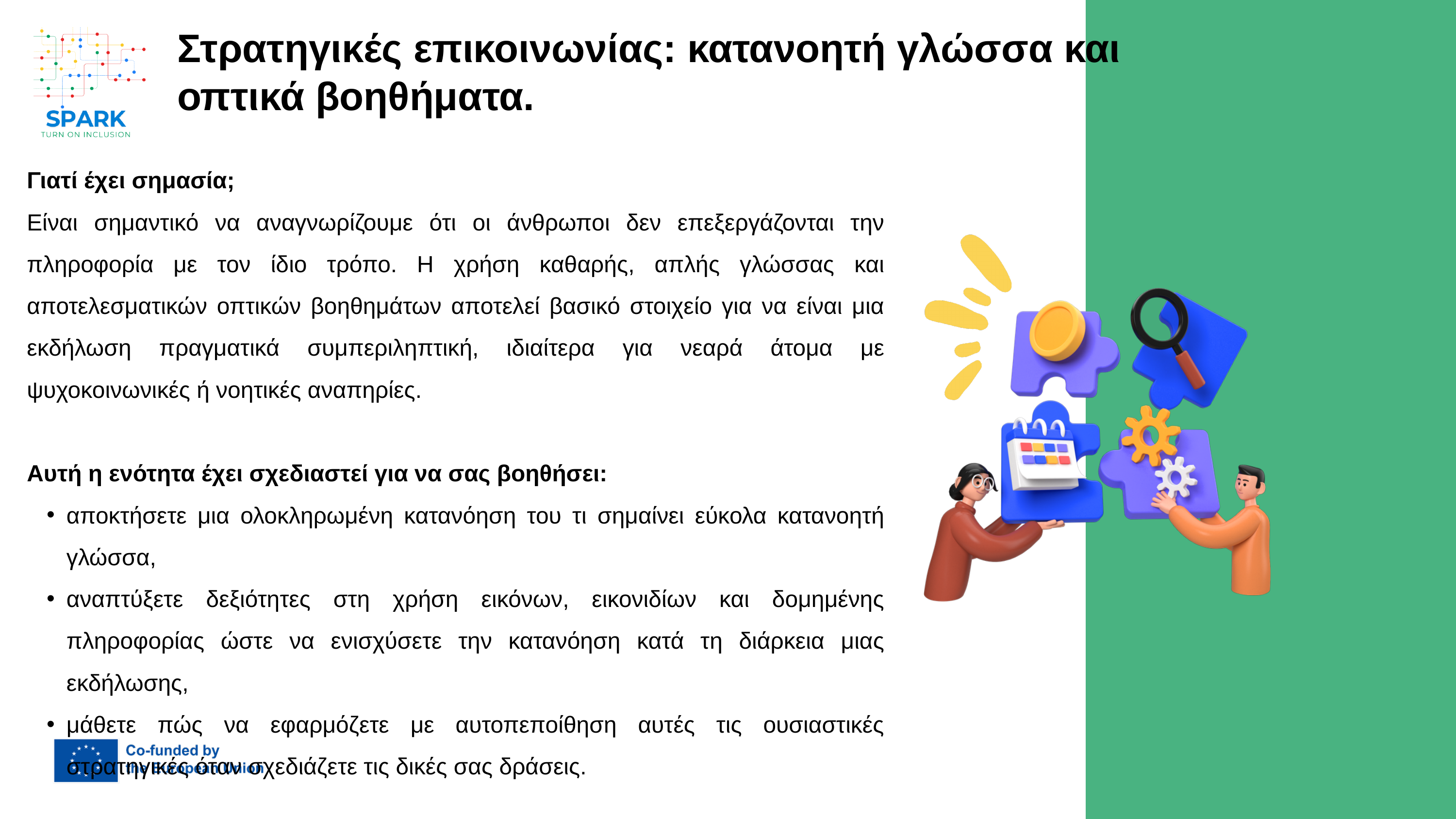

Στρατηγικές επικοινωνίας: κατανοητή γλώσσα και οπτικά βοηθήματα.

Γιατί έχει σημασία;
Είναι σημαντικό να αναγνωρίζουμε ότι οι άνθρωποι δεν επεξεργάζονται την πληροφορία με τον ίδιο τρόπο. Η χρήση καθαρής, απλής γλώσσας και αποτελεσματικών οπτικών βοηθημάτων αποτελεί βασικό στοιχείο για να είναι μια εκδήλωση πραγματικά συμπεριληπτική, ιδιαίτερα για νεαρά άτομα με ψυχοκοινωνικές ή νοητικές αναπηρίες.

Αυτή η ενότητα έχει σχεδιαστεί για να σας βοηθήσει:
αποκτήσετε μια ολοκληρωμένη κατανόηση του τι σημαίνει εύκολα κατανοητή γλώσσα,
αναπτύξετε δεξιότητες στη χρήση εικόνων, εικονιδίων και δομημένης πληροφορίας ώστε να ενισχύσετε την κατανόηση κατά τη διάρκεια μιας εκδήλωσης,
μάθετε πώς να εφαρμόζετε με αυτοπεποίθηση αυτές τις ουσιαστικές στρατηγικές όταν σχεδιάζετε τις δικές σας δράσεις.